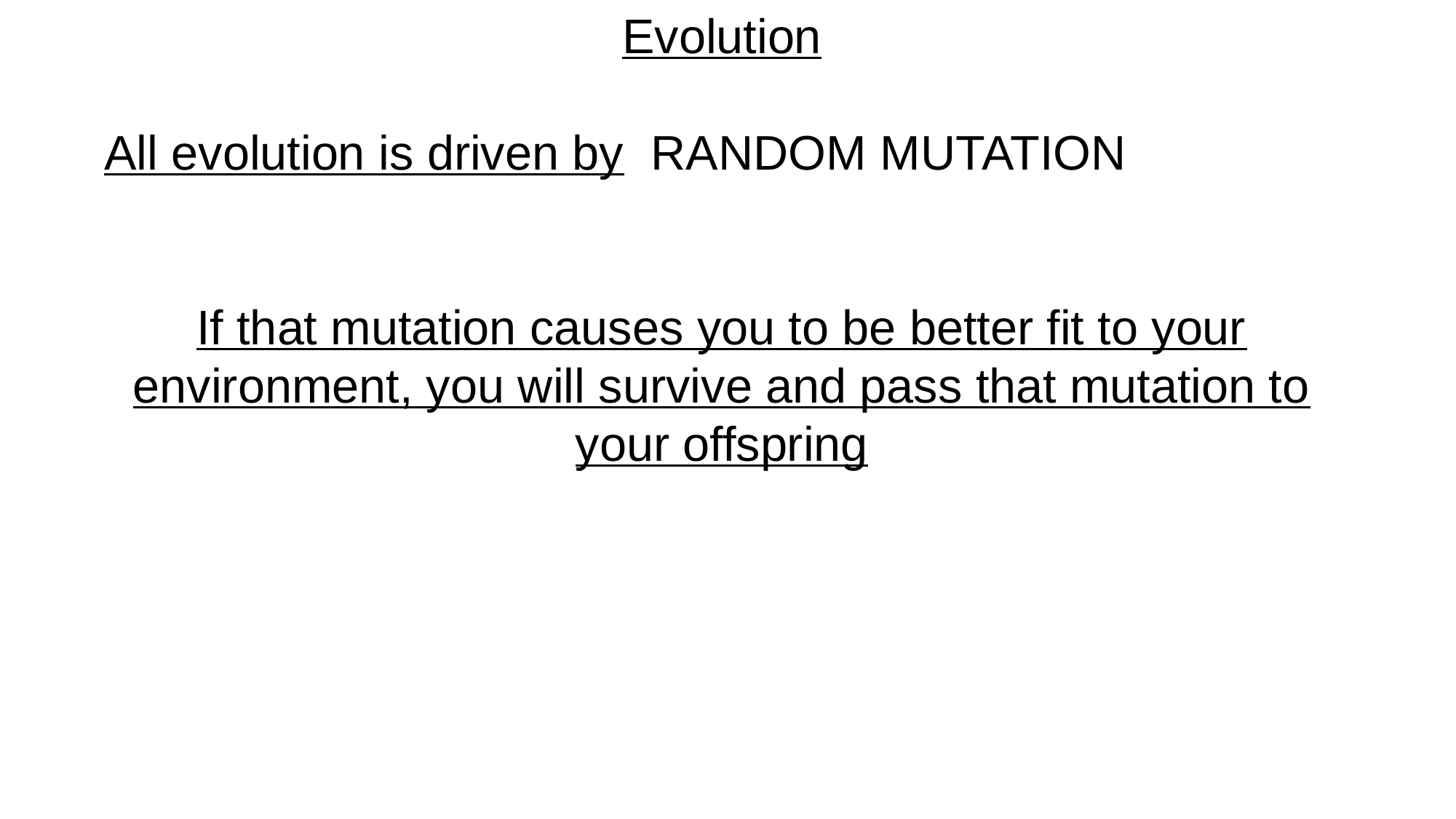

Evolution

All evolution is driven by  RANDOM MUTATION

If that mutation causes you to be better fit to your environment, you will survive and pass that mutation to your offspring